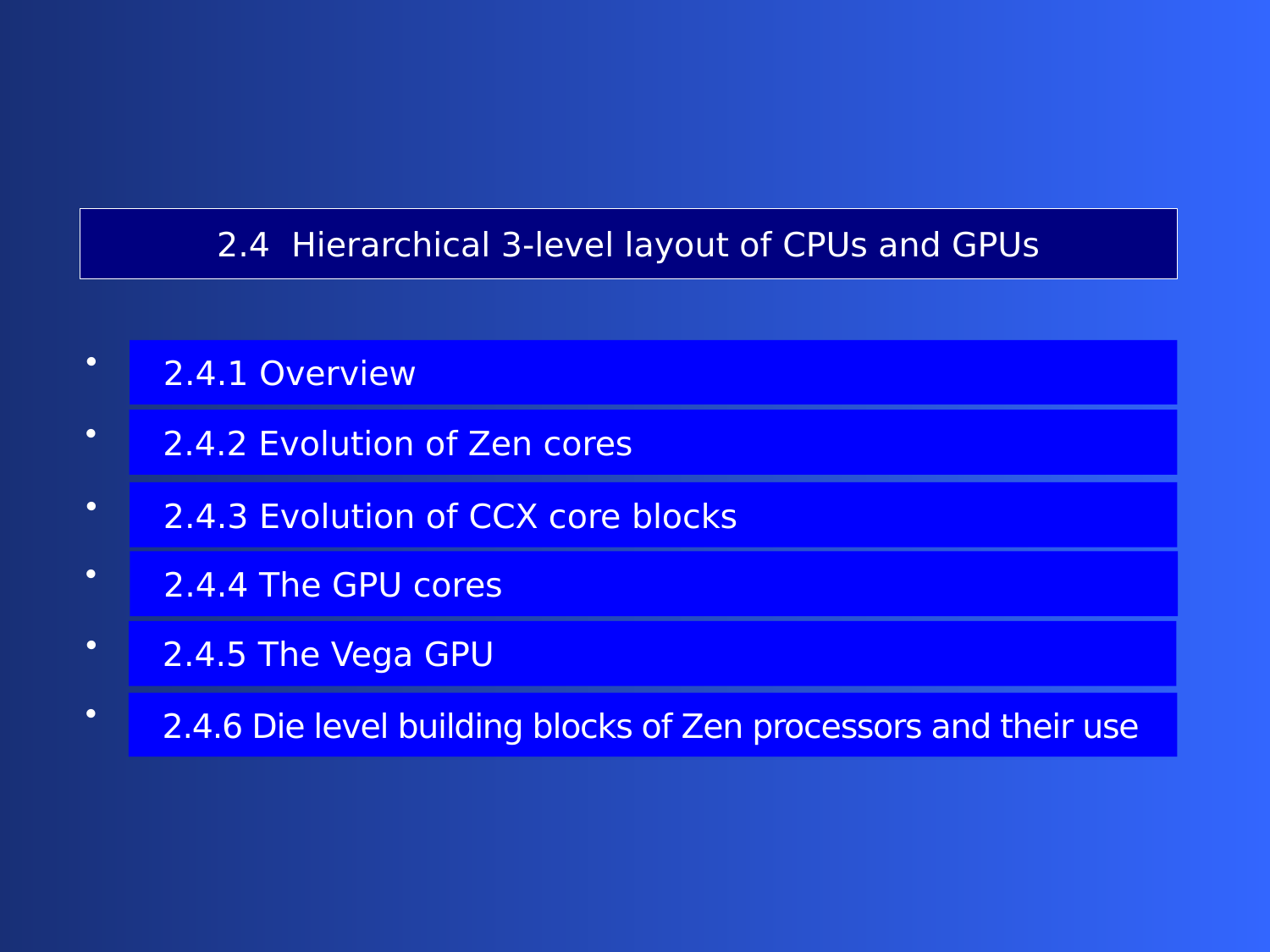

2.4  Hierarchical 3-level layout of CPUs and GPUs

  2.4.1 Overview
  2.4.2 Evolution of Zen cores

  2.4.3 Evolution of CCX core blocks

  2.4.4 The GPU cores

  2.4.5 The Vega GPU

  2.4.6 Die level building blocks of Zen processors and their use